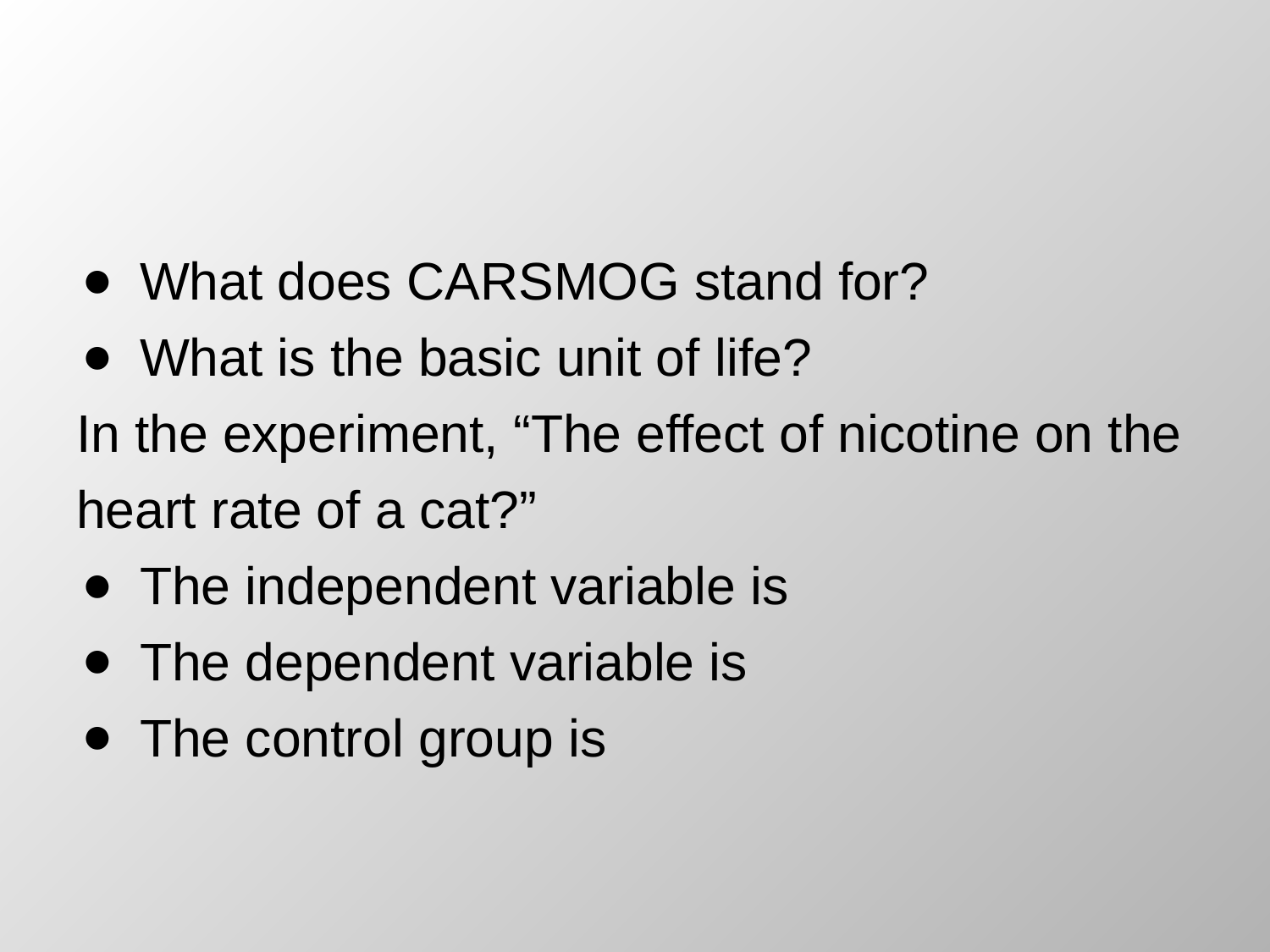

#
What does CARSMOG stand for?
What is the basic unit of life?
In the experiment, “The effect of nicotine on the heart rate of a cat?”
The independent variable is
The dependent variable is
The control group is